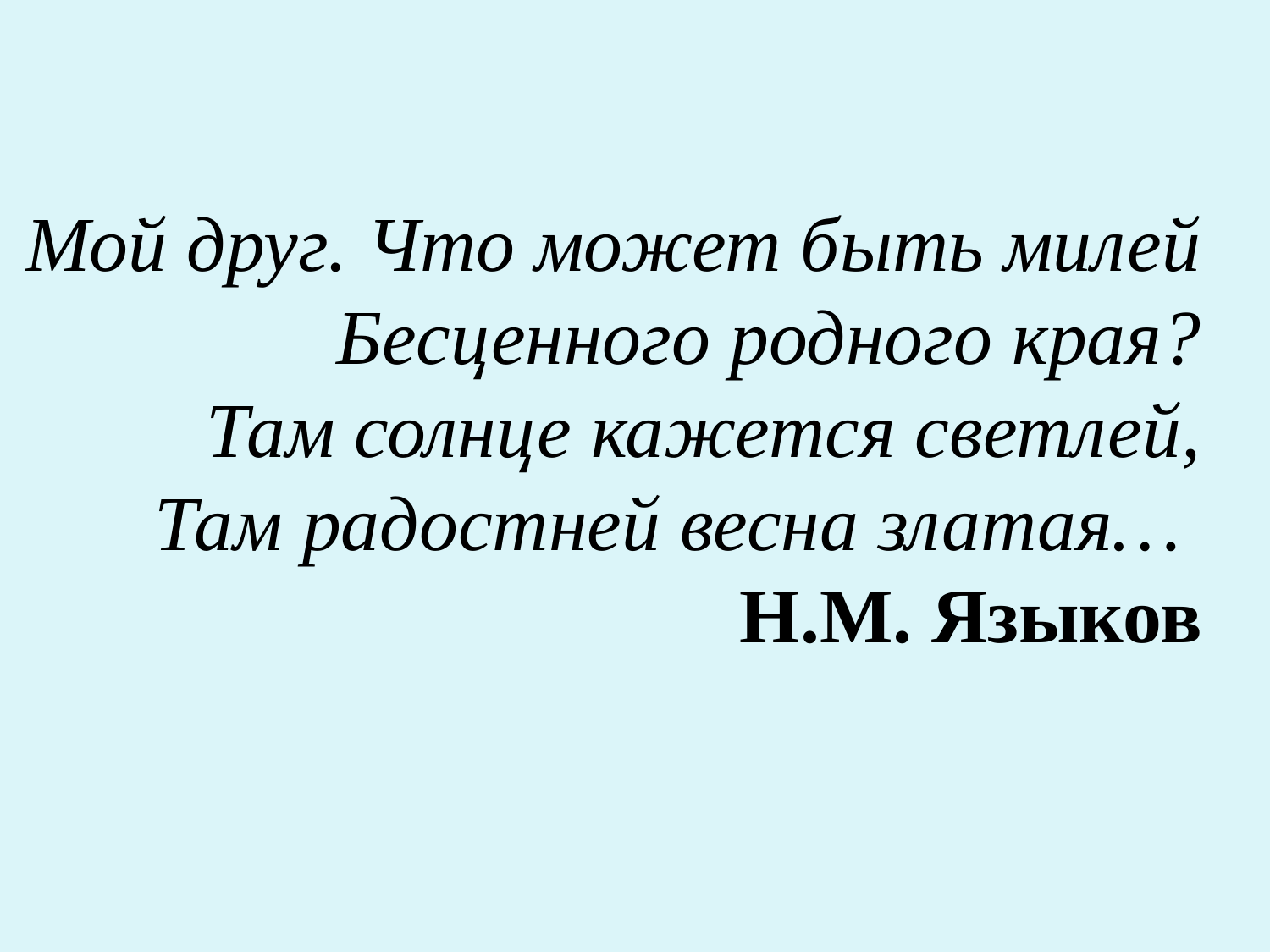

Мой друг. Что может быть милей
Бесценного родного края?
Там солнце кажется светлей,
Там радостней весна златая…
  Н.М. Языков